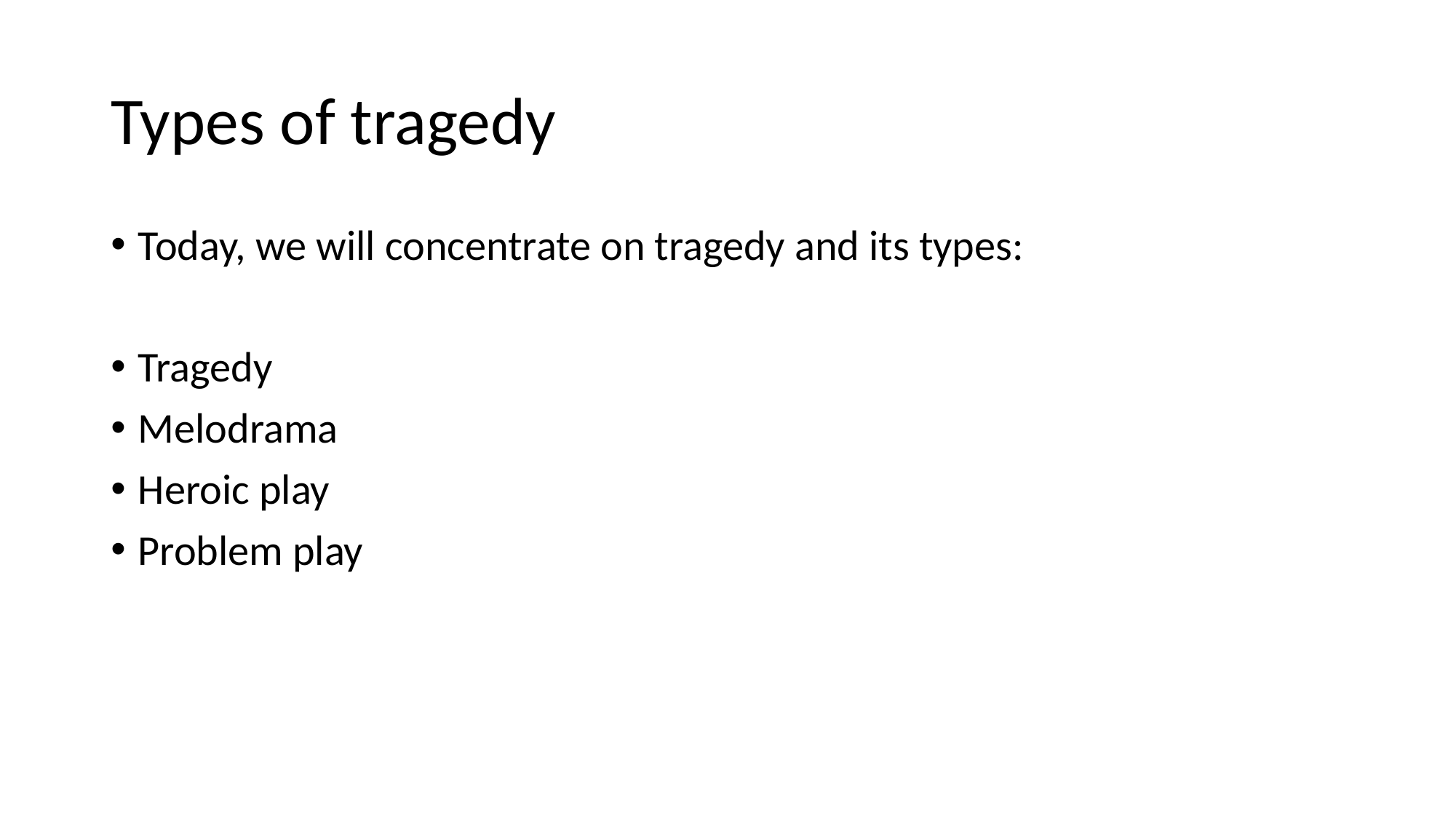

# Types of tragedy
Today, we will concentrate on tragedy and its types:

Tragedy
Melodrama
Heroic play
Problem play